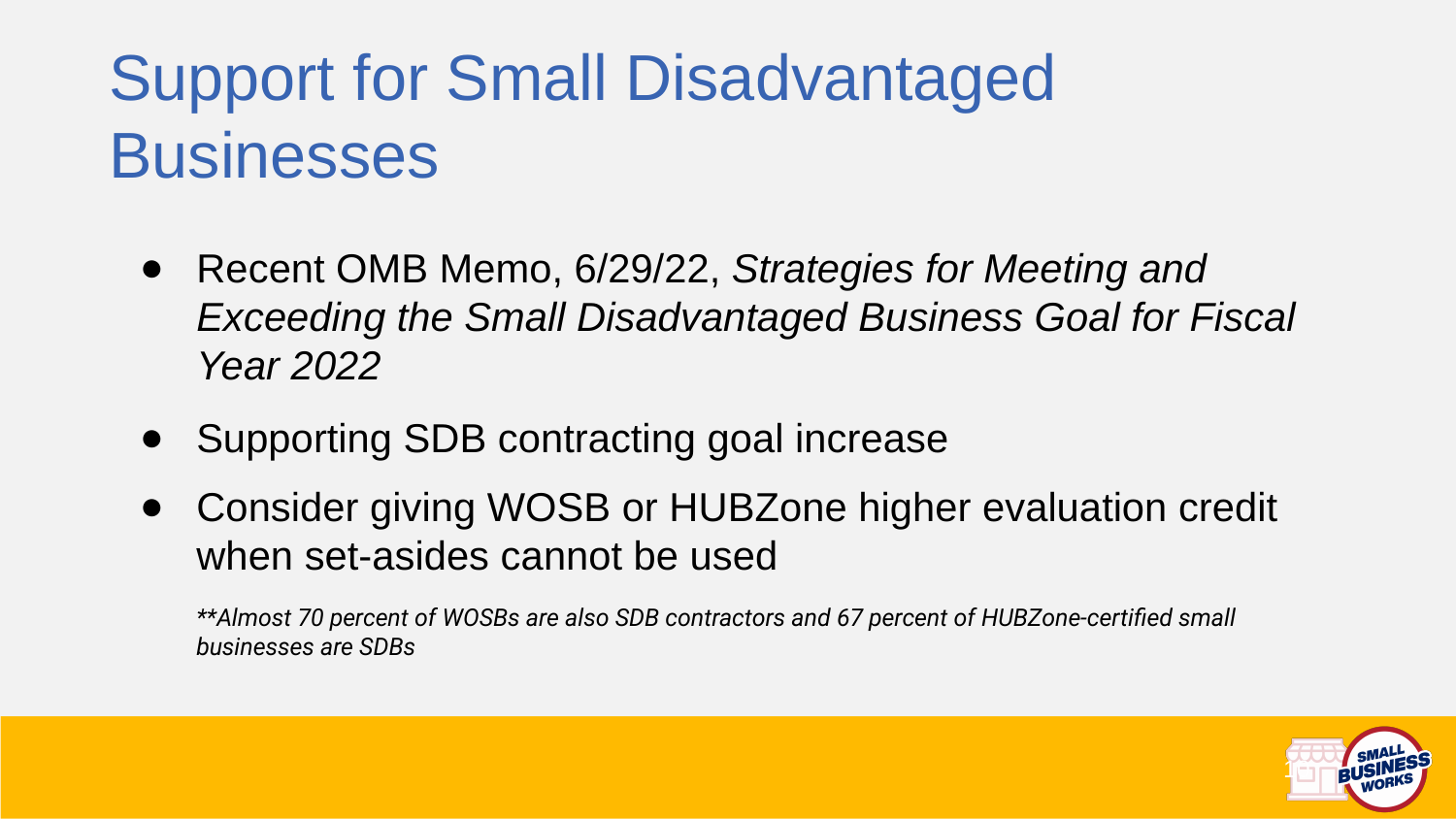

Support for Small Disadvantaged Businesses
Recent OMB Memo, 6/29/22, Strategies for Meeting and Exceeding the Small Disadvantaged Business Goal for Fiscal Year 2022
Supporting SDB contracting goal increase
Consider giving WOSB or HUBZone higher evaluation credit when set-asides cannot be used
**Almost 70 percent of WOSBs are also SDB contractors and 67 percent of HUBZone-certified small businesses are SDBs

10